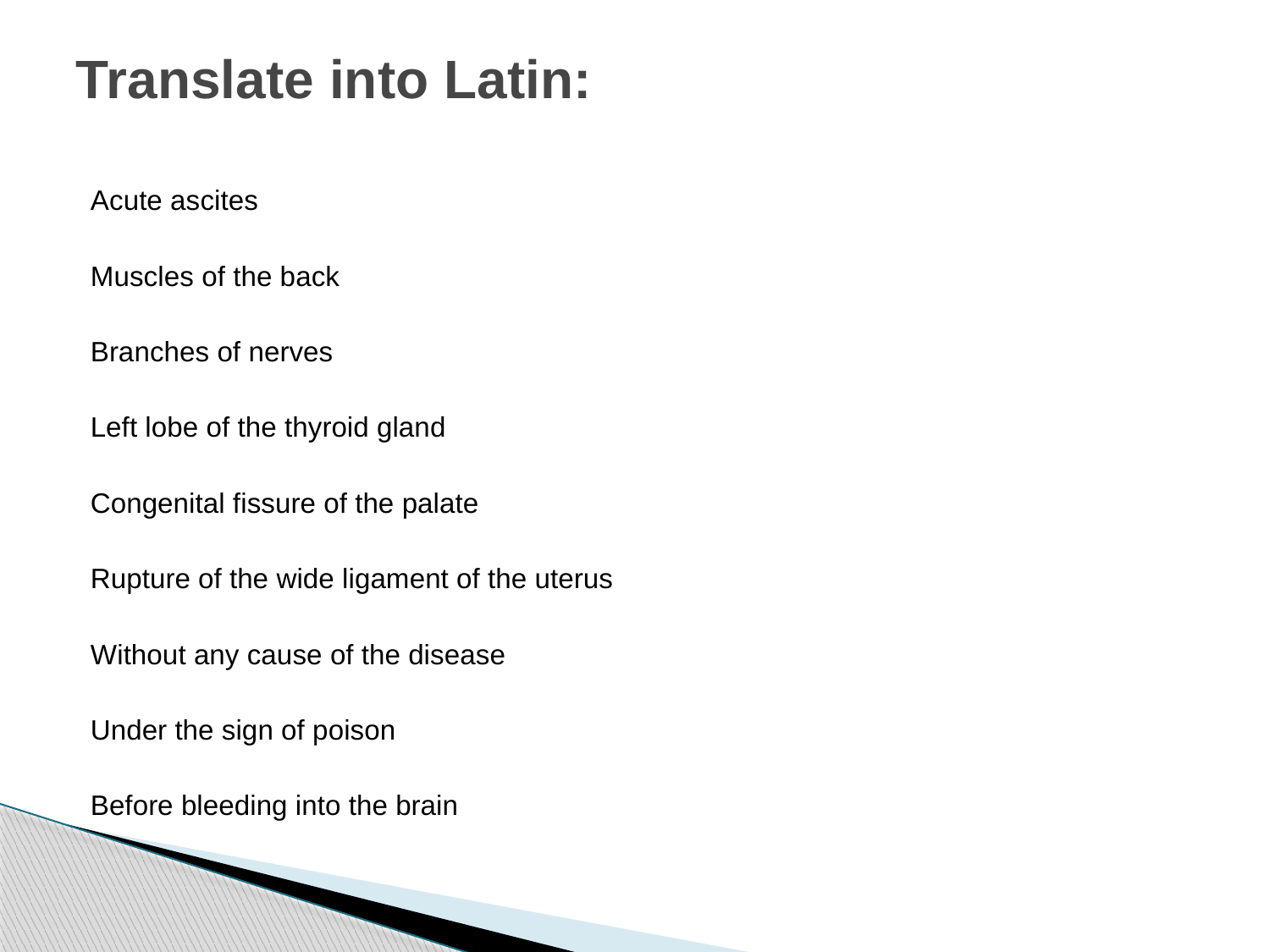

# Translate into Latin:
Acute ascites

Muscles of the back

Branches of nerves

Left lobe of the thyroid gland

Congenital fissure of the palate

Rupture of the wide ligament of the uterus

Without any cause of the disease

Under the sign of poison

Before bleeding into the brain